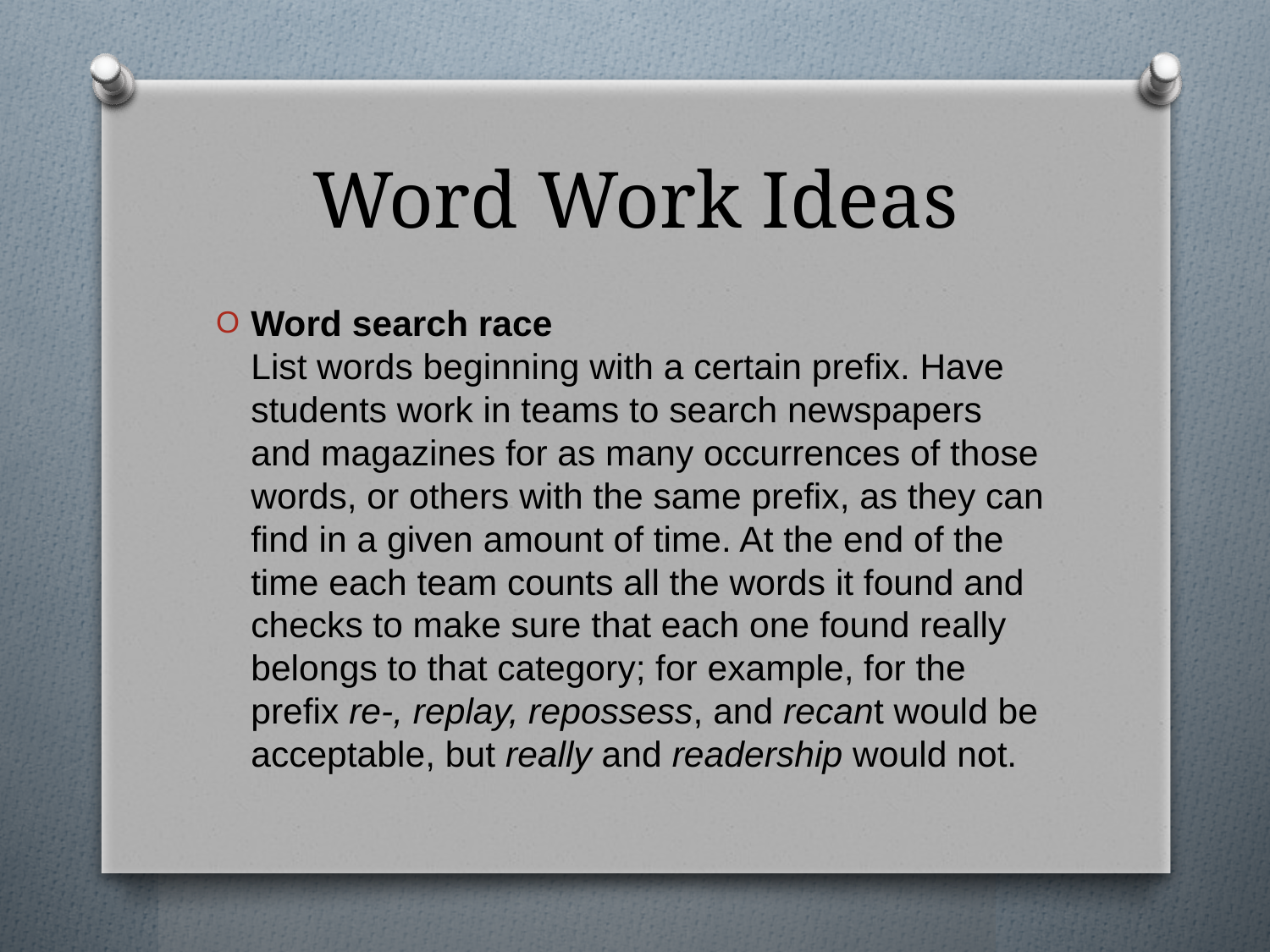

# Word Work Ideas
Word search race
List words beginning with a certain prefix. Have students work in teams to search newspapers and magazines for as many occurrences of those words, or others with the same prefix, as they can find in a given amount of time. At the end of the time each team counts all the words it found and checks to make sure that each one found really belongs to that category; for example, for the prefix re-, replay, repossess, and recant would be acceptable, but really and readership would not.